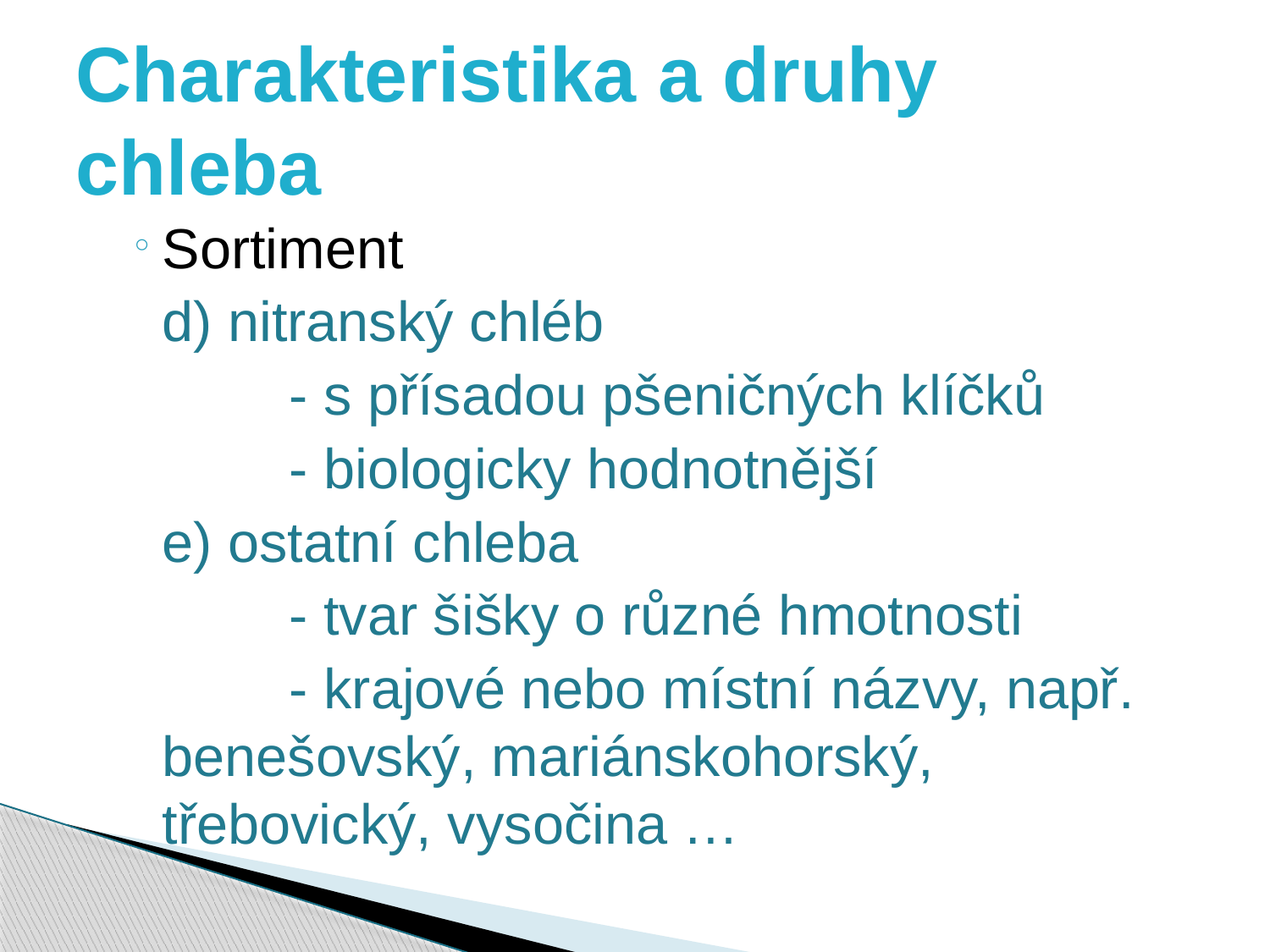

# Charakteristika a druhy chleba
Sortiment
	d) nitranský chléb
		- s přísadou pšeničných klíčků
		- biologicky hodnotnější
	e) ostatní chleba
		- tvar šišky o různé hmotnosti
		- krajové nebo místní názvy, např. 	benešovský, mariánskohorský, 		třebovický, vysočina …